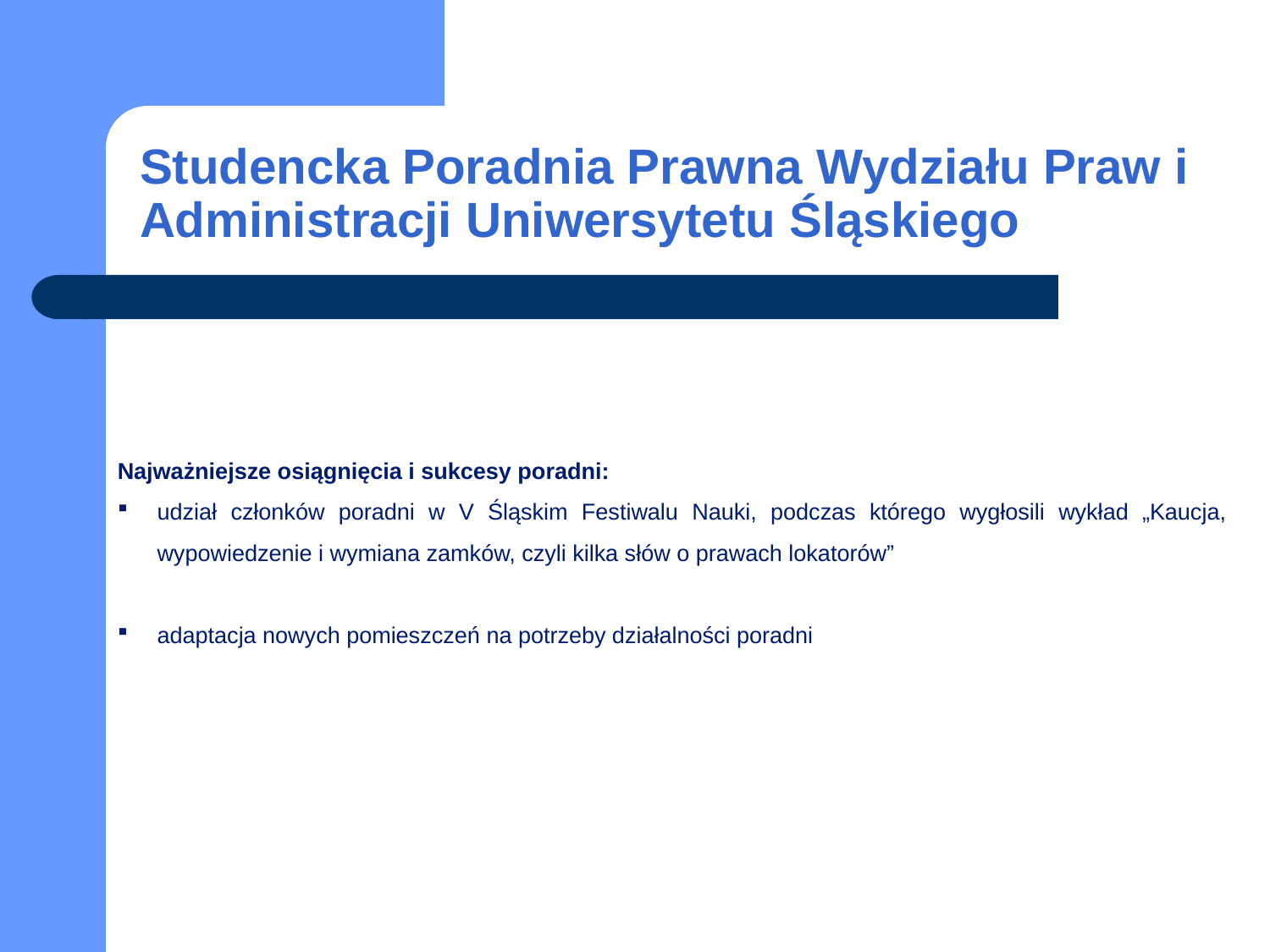

# Studencka Poradnia Prawna Wydziału Praw i Administracji Uniwersytetu Śląskiego

Najważniejsze osiągnięcia i sukcesy poradni:
udział członków poradni w V Śląskim Festiwalu Nauki, podczas którego wygłosili wykład „Kaucja, wypowiedzenie i wymiana zamków, czyli kilka słów o prawach lokatorów”

adaptacja nowych pomieszczeń na potrzeby działalności poradni

[unsupported chart]